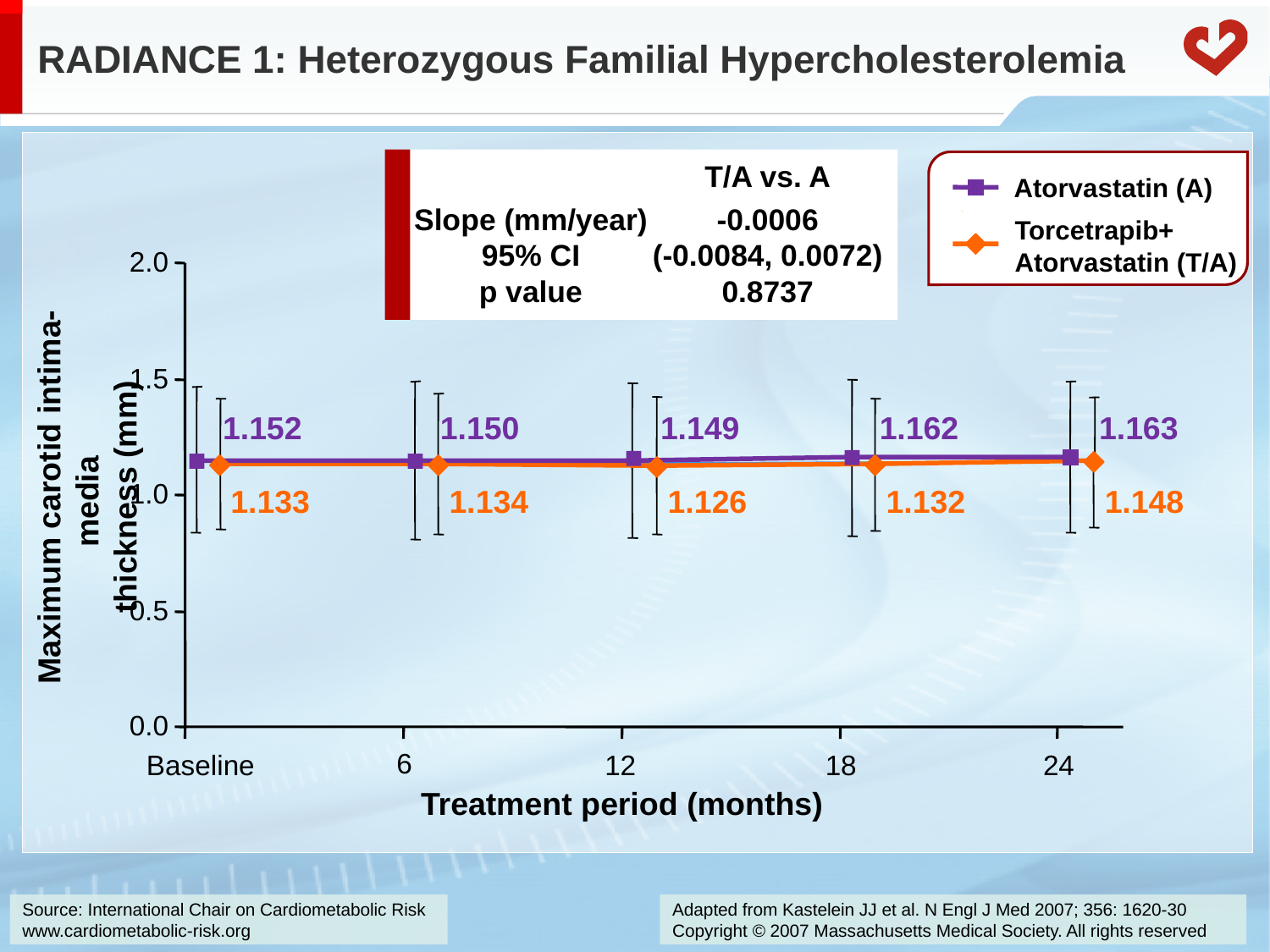

# RADIANCE 1: Heterozygous Familial Hypercholesterolemia

T/A vs. A
Atorvastatin (A)

Slope (mm/year)
95% CI
p value
-0.0006
(-0.0084, 0.0072)
0.8737

Torcetrapib+
Atorvastatin (T/A)

2.0
Maximum carotid intima-media
thickness (mm)

1.5

1.152
1.150
1.149
1.162
1.163

1.133
1.134
1.126
1.132
1.148
1.0
0.5
0.0

6
Baseline
12
18
24
Treatment period (months)
Adapted from Kastelein JJ et al. N Engl J Med 2007; 356: 1620-30 Copyright © 2007 Massachusetts Medical Society. All rights reserved